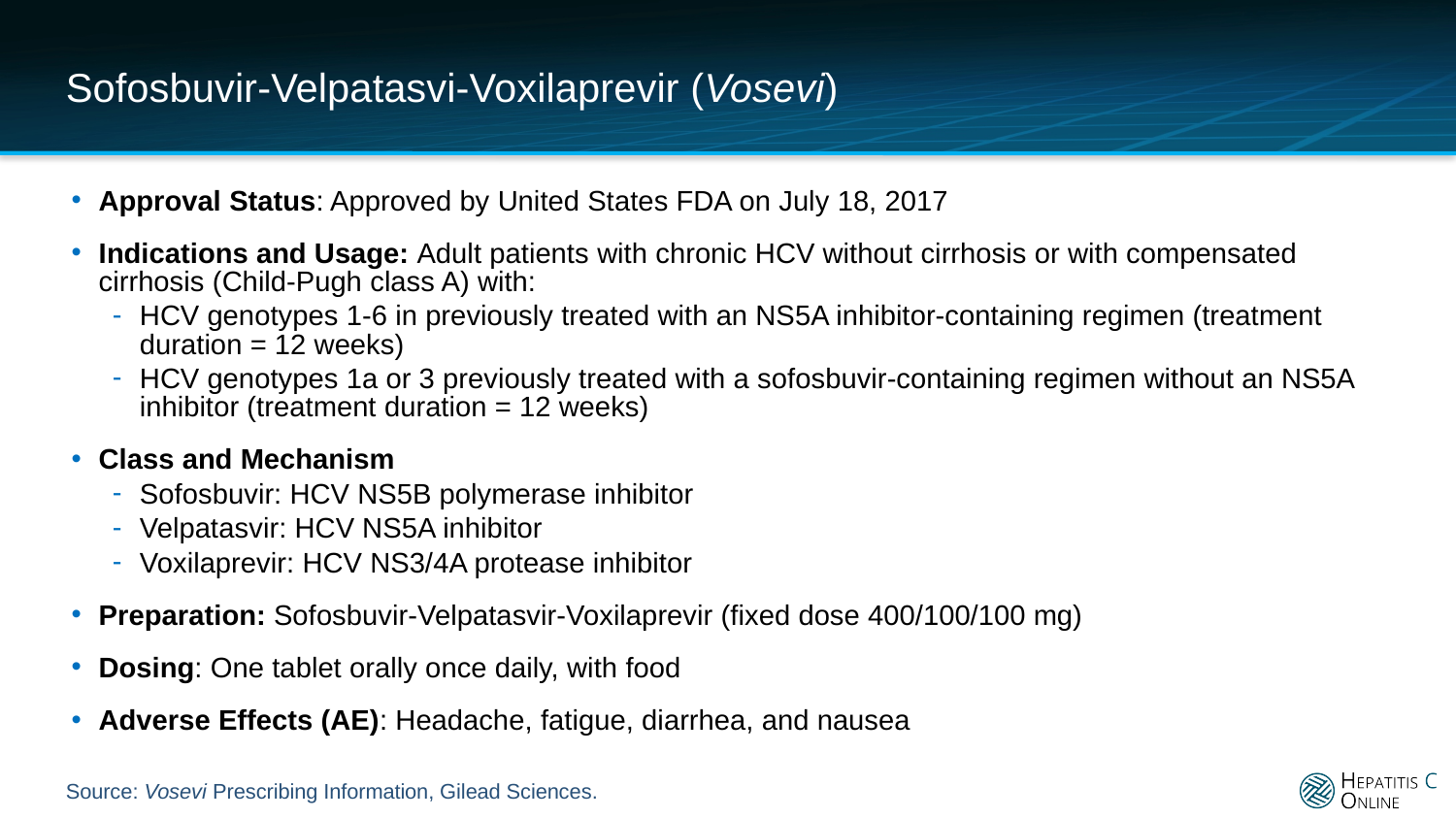

# Sofosbuvir-Velpatasvi-Voxilaprevir (Vosevi)
Approval Status: Approved by United States FDA on July 18, 2017
Indications and Usage: Adult patients with chronic HCV without cirrhosis or with compensated cirrhosis (Child-Pugh class A) with:
HCV genotypes 1-6 in previously treated with an NS5A inhibitor-containing regimen (treatment duration = 12 weeks)
HCV genotypes 1a or 3 previously treated with a sofosbuvir-containing regimen without an NS5A inhibitor (treatment duration = 12 weeks)
Class and Mechanism
Sofosbuvir: HCV NS5B polymerase inhibitor
Velpatasvir: HCV NS5A inhibitor
Voxilaprevir: HCV NS3/4A protease inhibitor
Preparation: Sofosbuvir-Velpatasvir-Voxilaprevir (fixed dose 400/100/100 mg)
Dosing: One tablet orally once daily, with food
Adverse Effects (AE): Headache, fatigue, diarrhea, and nausea
Source: Vosevi Prescribing Information, Gilead Sciences.